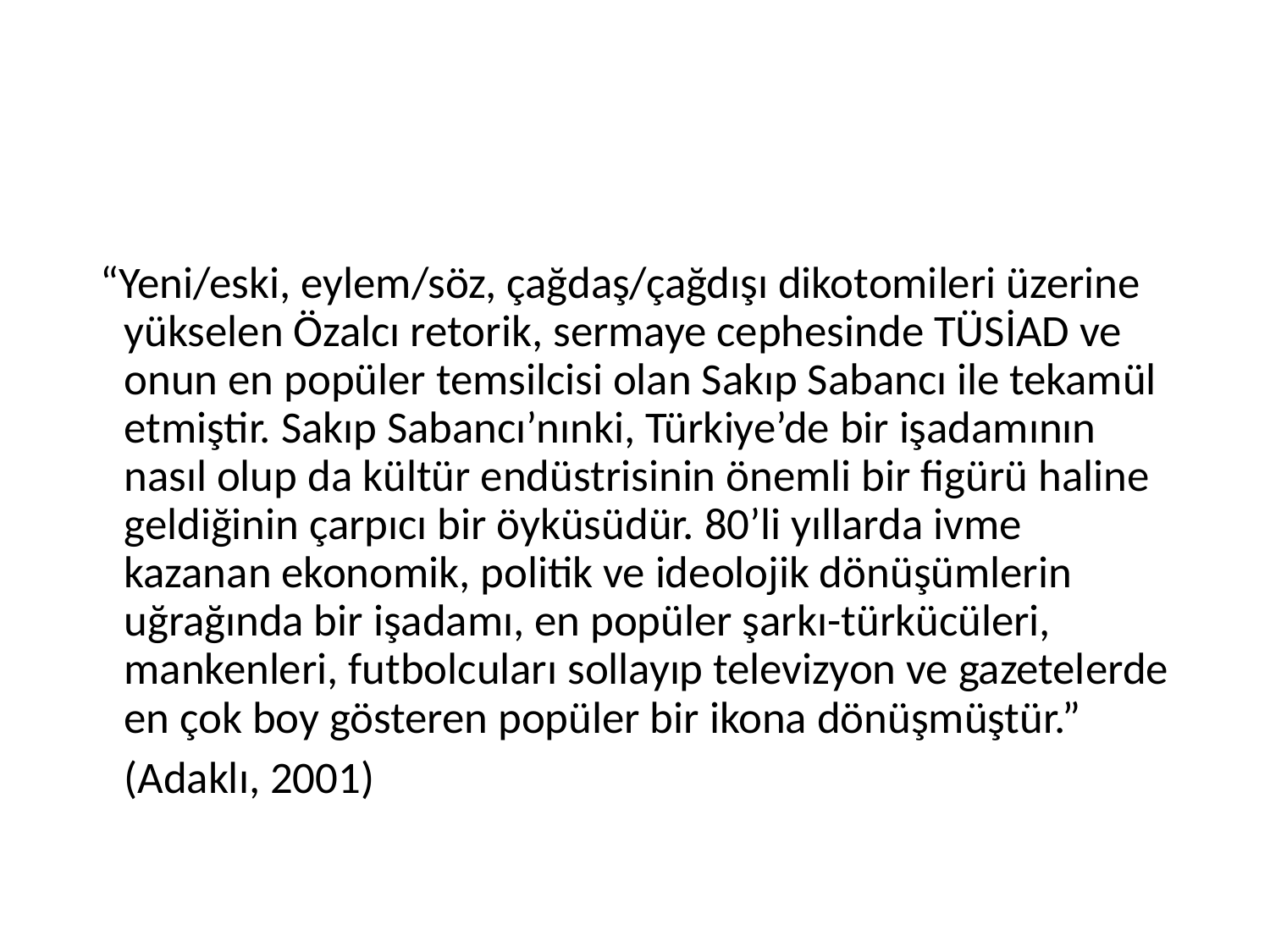

#
“Yeni/eski, eylem/söz, çağdaş/çağdışı dikotomileri üzerine yükselen Özalcı retorik, sermaye cephesinde TÜSİAD ve onun en popüler temsilcisi olan Sakıp Sabancı ile tekamül etmiştir. Sakıp Sabancı’nınki, Türkiye’de bir işadamının nasıl olup da kültür endüstrisinin önemli bir figürü haline geldiğinin çarpıcı bir öyküsüdür. 80’li yıllarda ivme kazanan ekonomik, politik ve ideolojik dönüşümlerin uğrağında bir işadamı, en popüler şarkı-türkücüleri, mankenleri, futbolcuları sollayıp televizyon ve gazetelerde en çok boy gösteren popüler bir ikona dönüşmüştür.”
							(Adaklı, 2001)